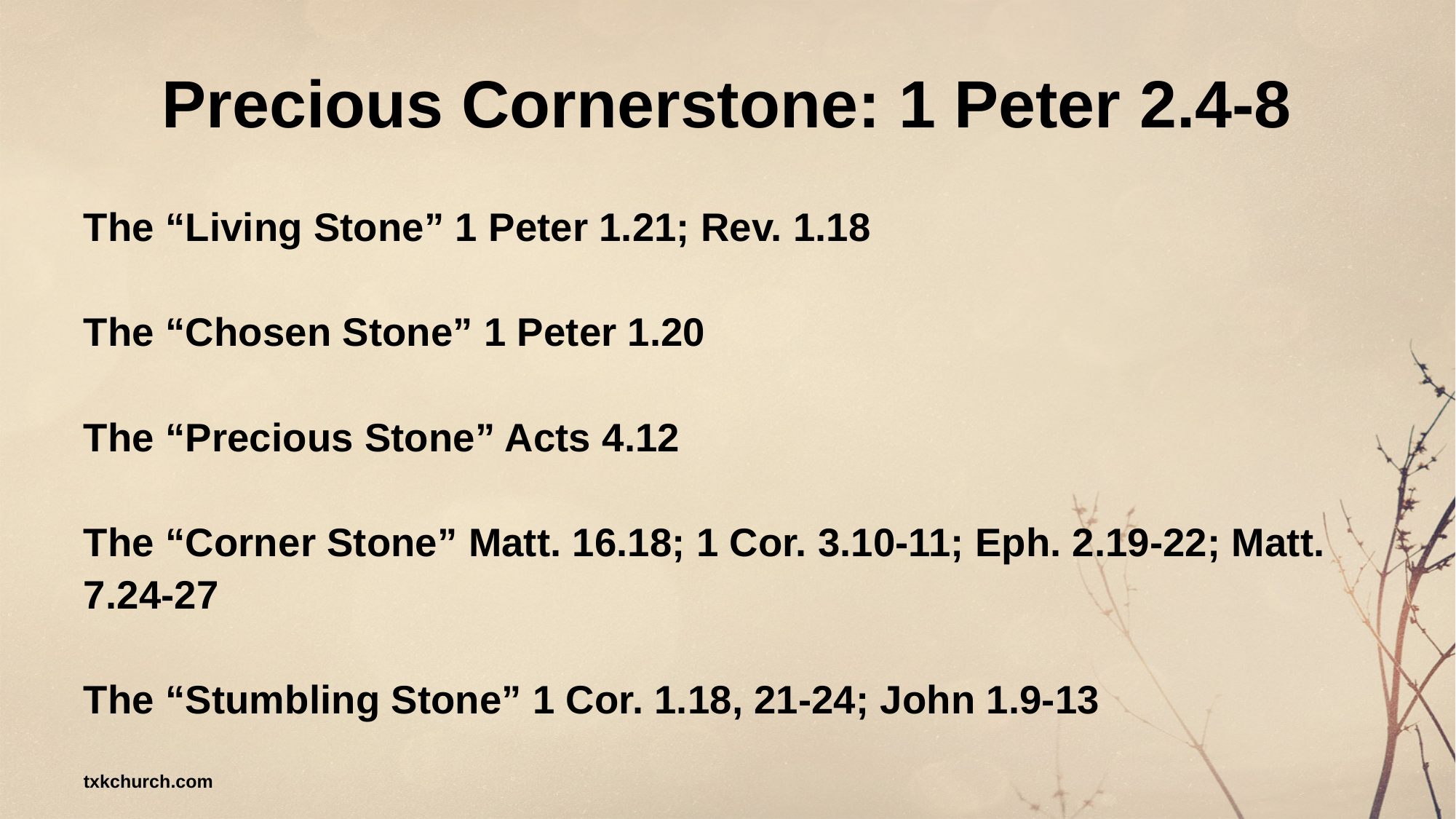

# Precious Cornerstone: 1 Peter 2.4-8
The “Living Stone” 1 Peter 1.21; Rev. 1.18

The “Chosen Stone” 1 Peter 1.20

The “Precious Stone” Acts 4.12

The “Corner Stone” Matt. 16.18; 1 Cor. 3.10-11; Eph. 2.19-22; Matt. 7.24-27

The “Stumbling Stone” 1 Cor. 1.18, 21-24; John 1.9-13
txkchurch.com